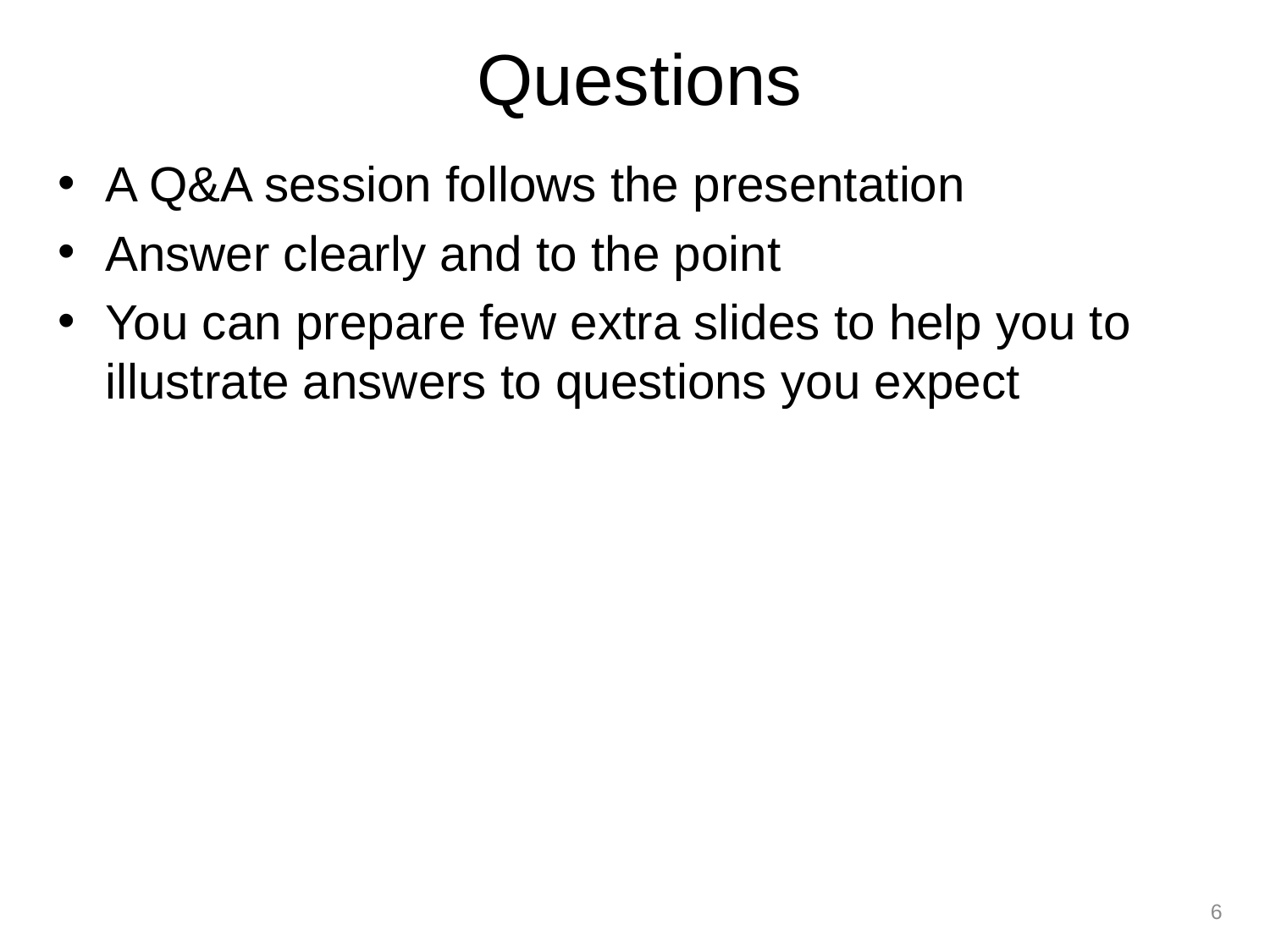

# Questions
A Q&A session follows the presentation
Answer clearly and to the point
You can prepare few extra slides to help you to illustrate answers to questions you expect
6